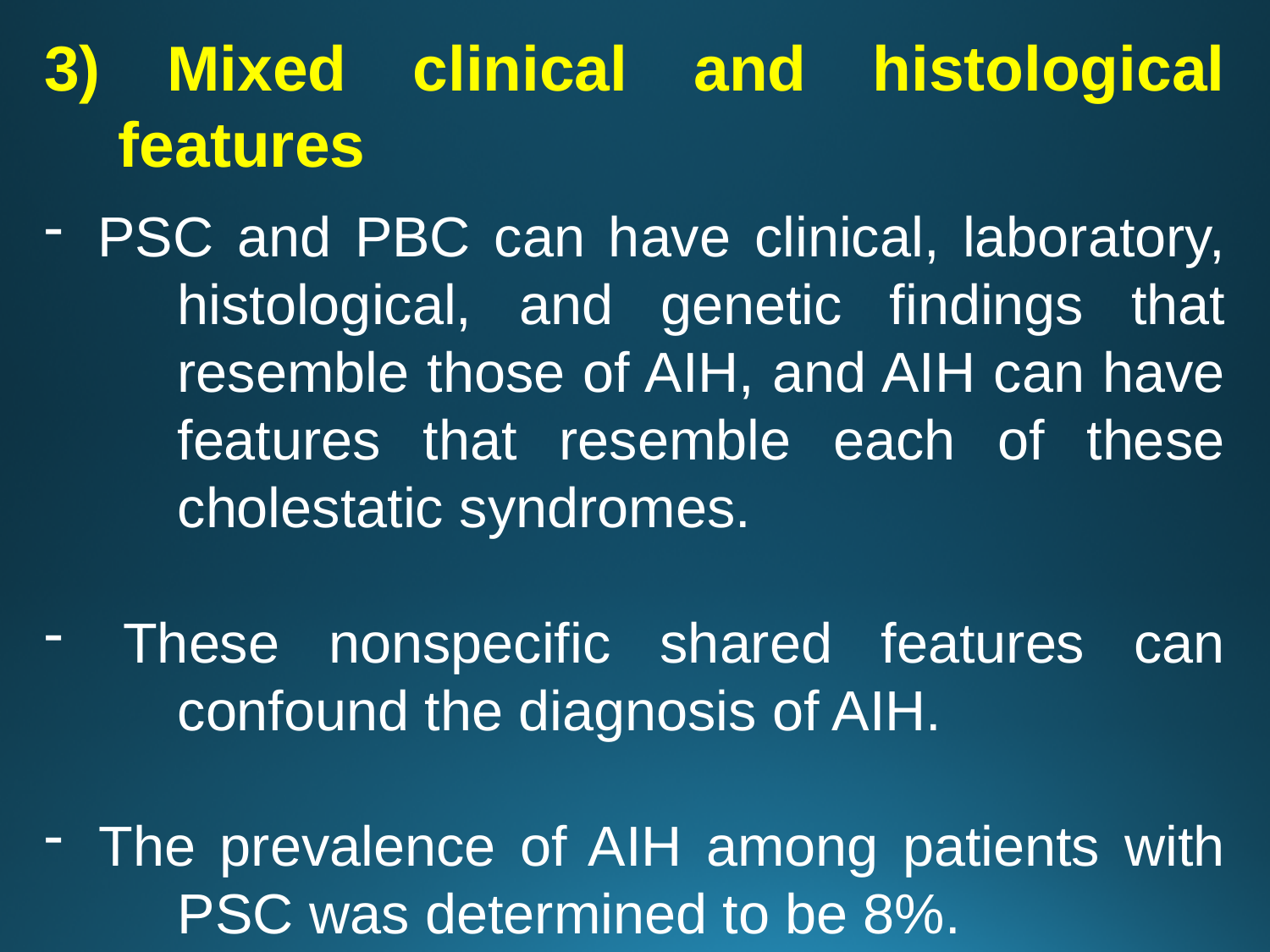

3) Mixed clinical and histological features

 PSC and PBC can have clinical, laboratory, histological, and genetic findings that resemble those of AIH, and AIH can have features that resemble each of these cholestatic syndromes.

 These nonspecific shared features can confound the diagnosis of AIH.

 The prevalence of AIH among patients with PSC was determined to be 8%.